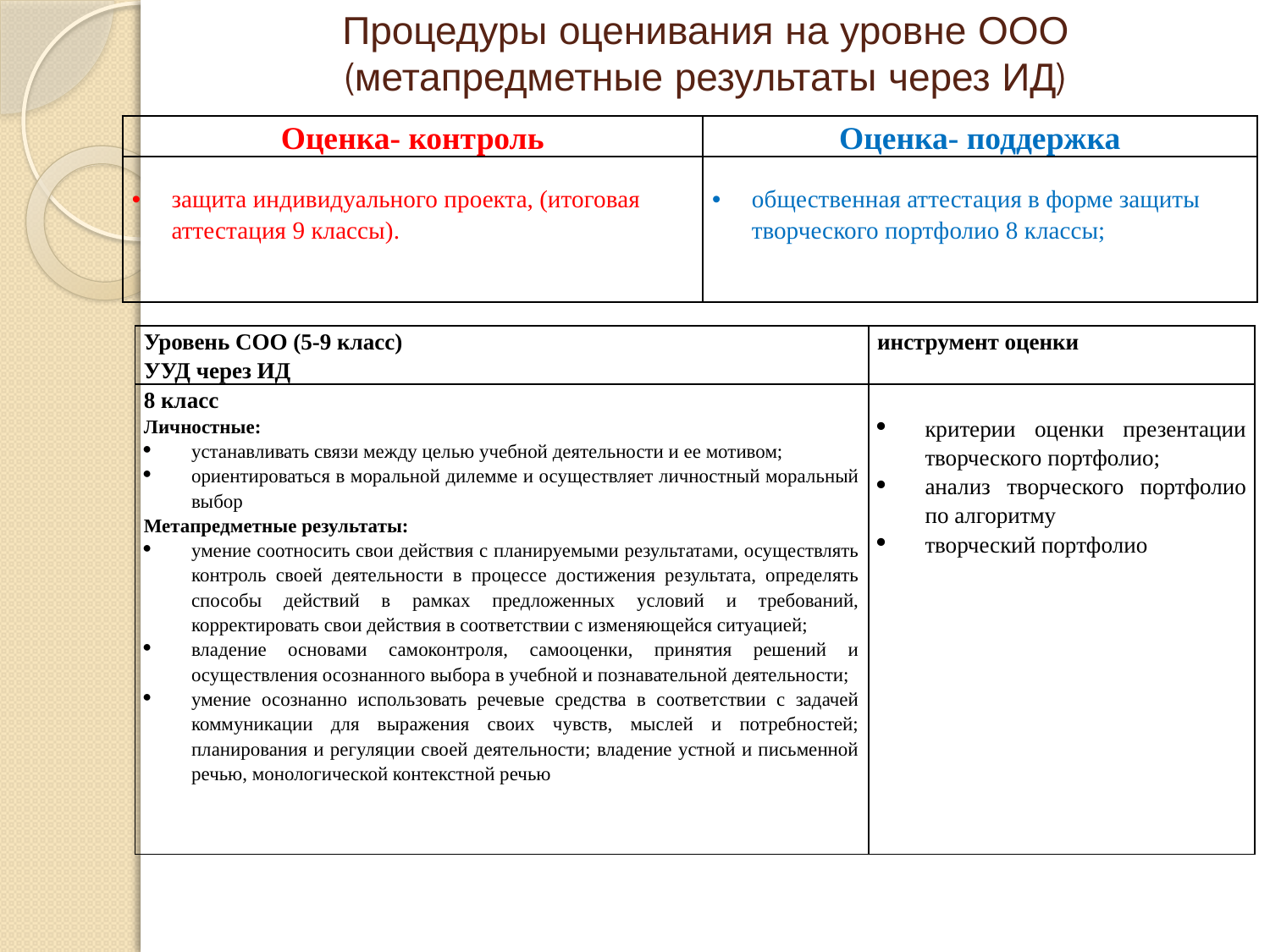

# Процедуры оценивания на уровне ООО (метапредметные результаты через ИД)
| Оценка- контроль | Оценка- поддержка |
| --- | --- |
| защита индивидуального проекта, (итоговая аттестация 9 классы). | общественная аттестация в форме защиты творческого портфолио 8 классы; |
| Уровень СОО (5-9 класс) УУД через ИД | инструмент оценки |
| --- | --- |
| 8 класс Личностные: устанавливать связи между целью учебной деятельности и ее мотивом; ориентироваться в моральной дилемме и осуществляет личностный моральный выбор Метапредметные результаты: умение соотносить свои действия с планируемыми результатами, осуществлять контроль своей деятельности в процессе достижения результата, определять способы действий в рамках предложенных условий и требований, корректировать свои действия в соответствии с изменяющейся ситуацией; владение основами самоконтроля, самооценки, принятия решений и осуществления осознанного выбора в учебной и познавательной деятельности; умение осознанно использовать речевые средства в соответствии с задачей коммуникации для выражения своих чувств, мыслей и потребностей; планирования и регуляции своей деятельности; владение устной и письменной речью, монологической контекстной речью | критерии оценки презентации творческого портфолио; анализ творческого портфолио по алгоритму творческий портфолио |